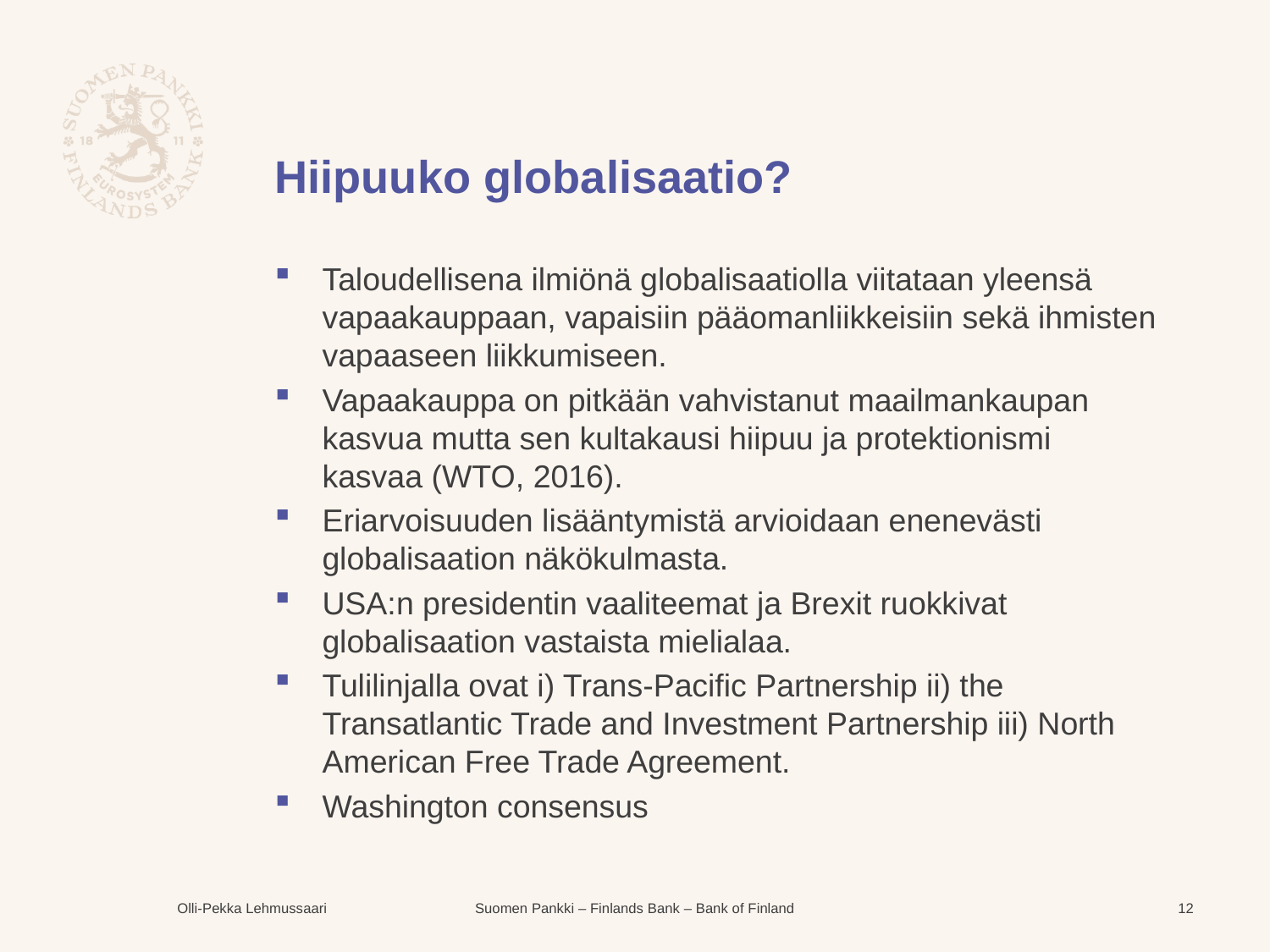

# Hiipuuko globalisaatio?
Taloudellisena ilmiönä globalisaatiolla viitataan yleensä vapaakauppaan, vapaisiin pääomanliikkeisiin sekä ihmisten vapaaseen liikkumiseen.
Vapaakauppa on pitkään vahvistanut maailmankaupan kasvua mutta sen kultakausi hiipuu ja protektionismi kasvaa (WTO, 2016).
Eriarvoisuuden lisääntymistä arvioidaan enenevästi globalisaation näkökulmasta.
USA:n presidentin vaaliteemat ja Brexit ruokkivat globalisaation vastaista mielialaa.
Tulilinjalla ovat i) Trans-Pacific Partnership ii) the Transatlantic Trade and Investment Partnership iii) North American Free Trade Agreement.
Washington consensus

Olli-Pekka Lehmussaari
12